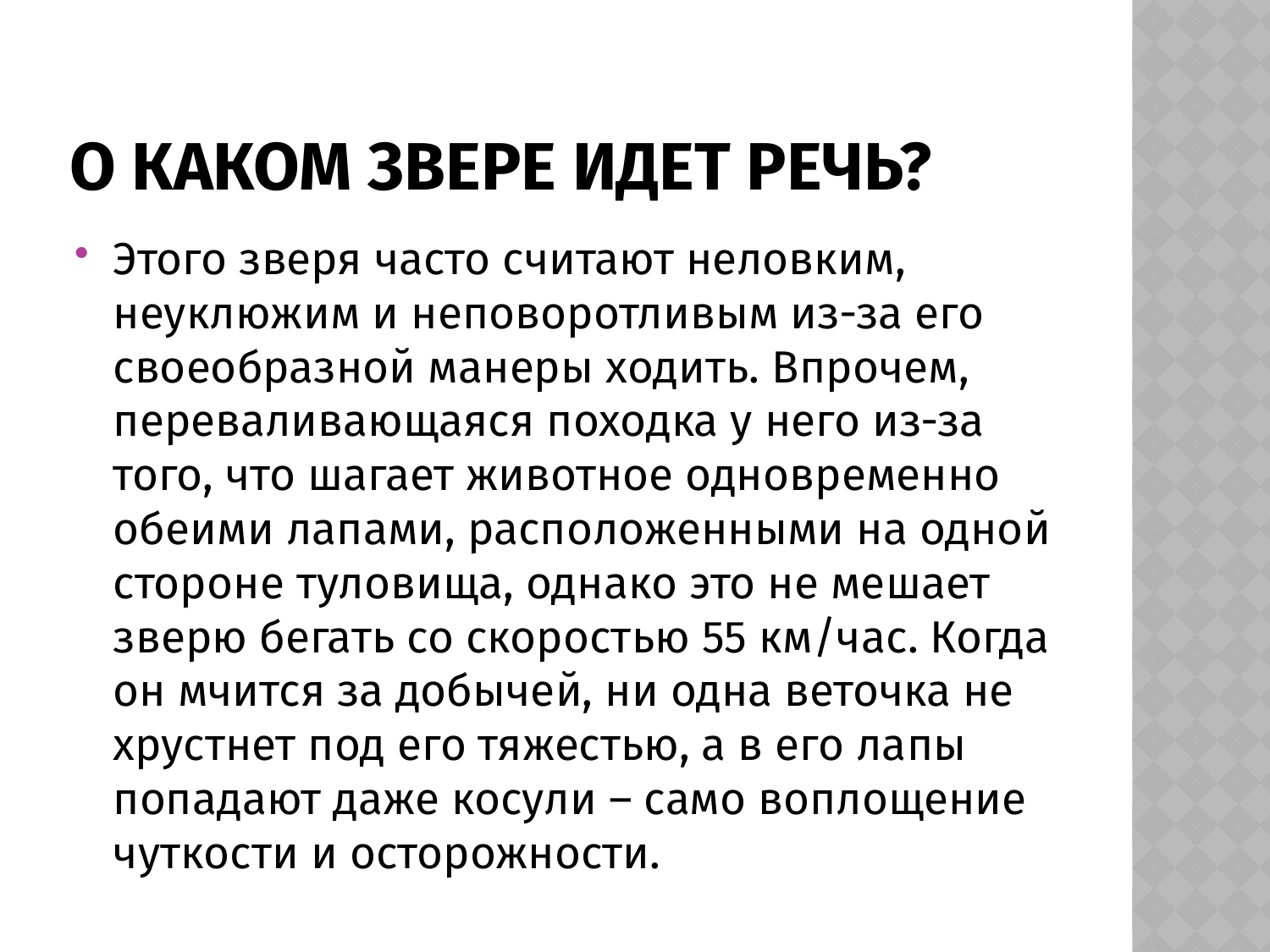

# О каком звере идет речь?
Этого зверя часто считают неловким, неуклюжим и неповоротливым из-за его своеобразной манеры ходить. Впрочем, переваливающаяся походка у него из-за того, что шагает животное одновременно обеими лапами, расположенными на одной стороне туловища, однако это не мешает зверю бегать со скоростью 55 км/час. Когда он мчится за добычей, ни одна веточка не хрустнет под его тяжестью, а в его лапы попадают даже косули – само воплощение чуткости и осторожности.